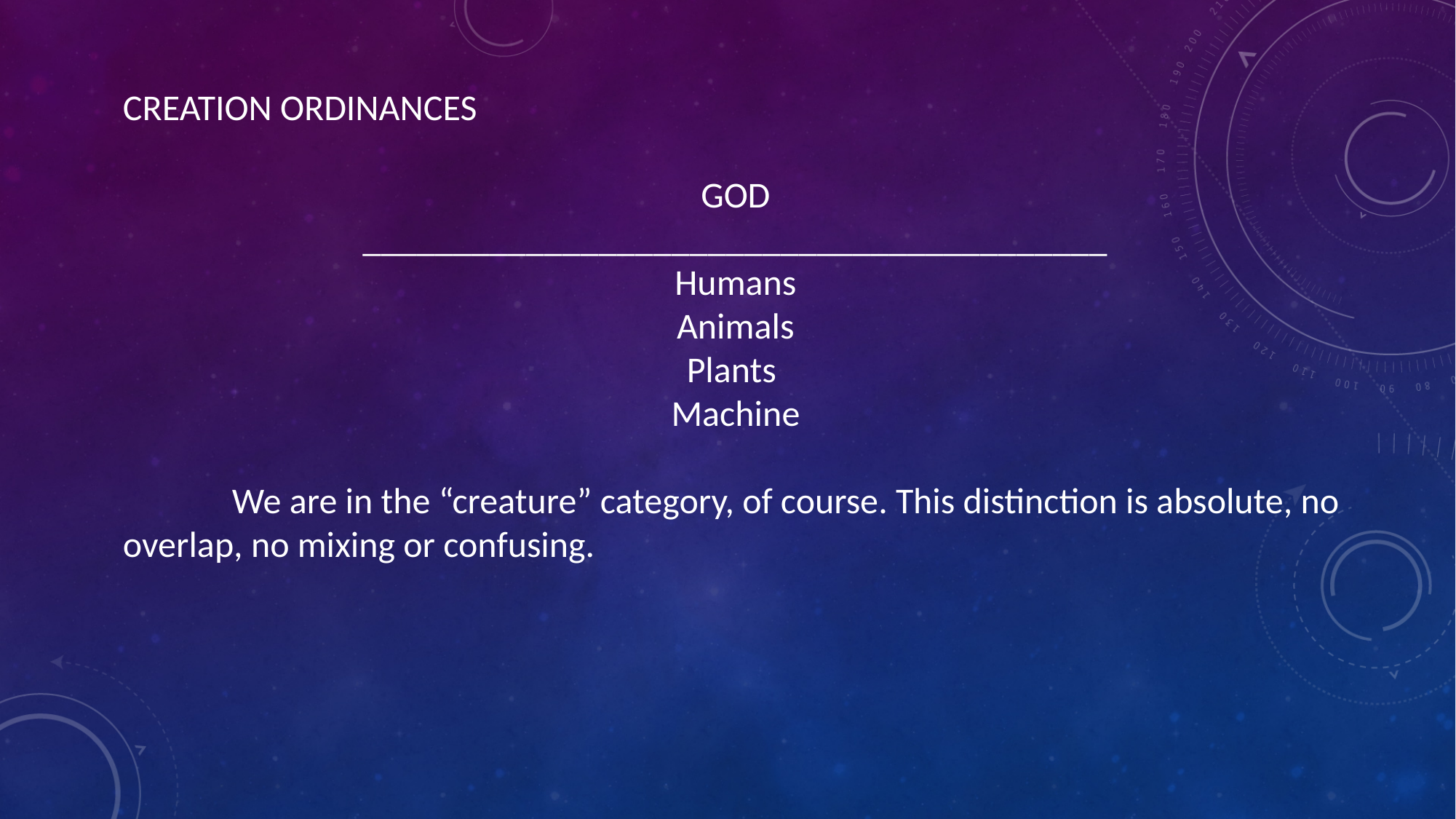

CREATION ORDINANCES

GOD
_________________________________________
Humans
Animals
Plants
Machine

	We are in the “creature” category, of course. This distinction is absolute, no overlap, no mixing or confusing.